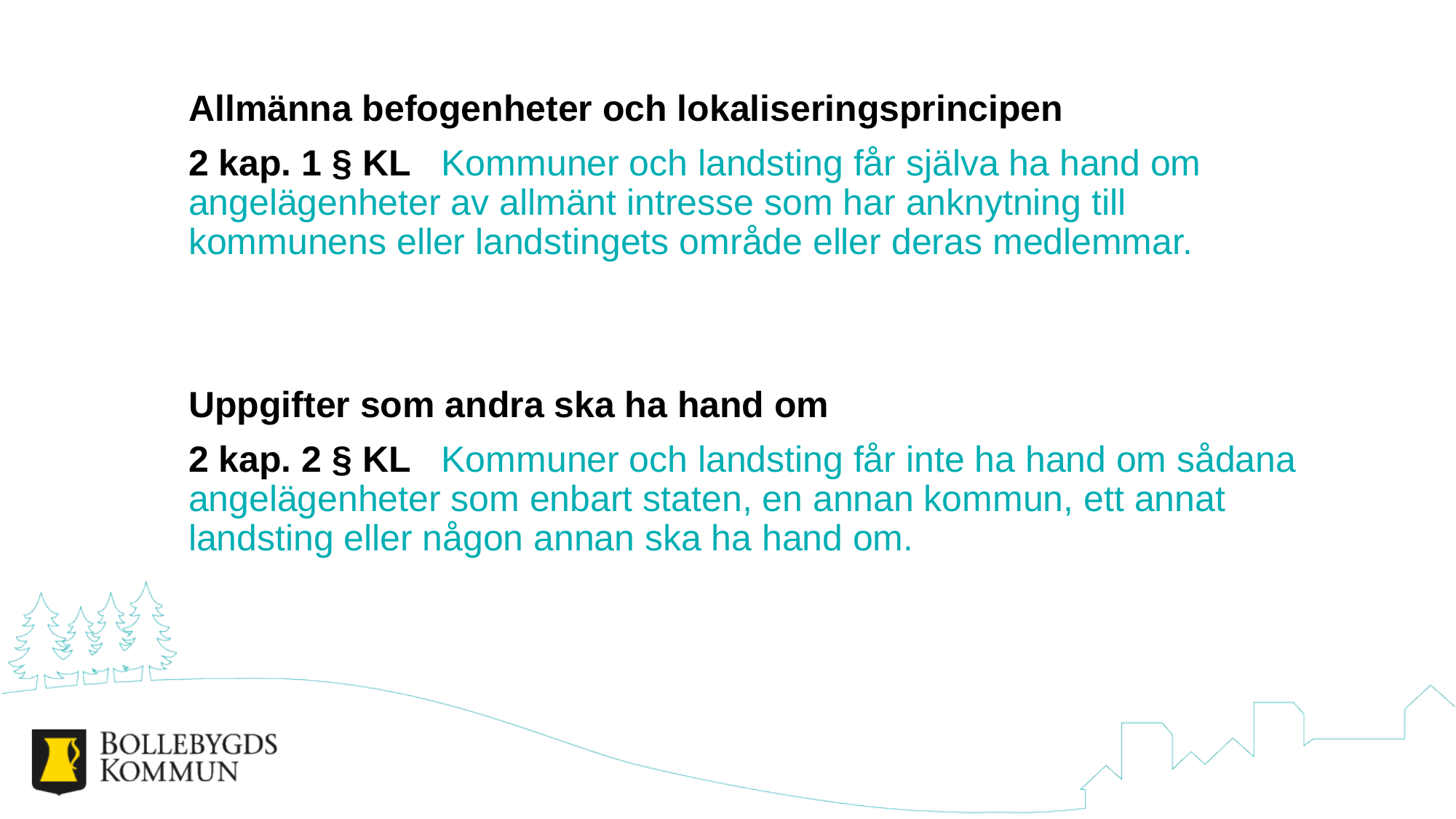

Allmänna befogenheter och lokaliseringsprincipen
2 kap. 1 § KL   Kommuner och landsting får själva ha hand om angelägenheter av allmänt intresse som har anknytning till kommunens eller landstingets område eller deras medlemmar.

Uppgifter som andra ska ha hand om
2 kap. 2 § KL   Kommuner och landsting får inte ha hand om sådana angelägenheter som enbart staten, en annan kommun, ett annat landsting eller någon annan ska ha hand om.